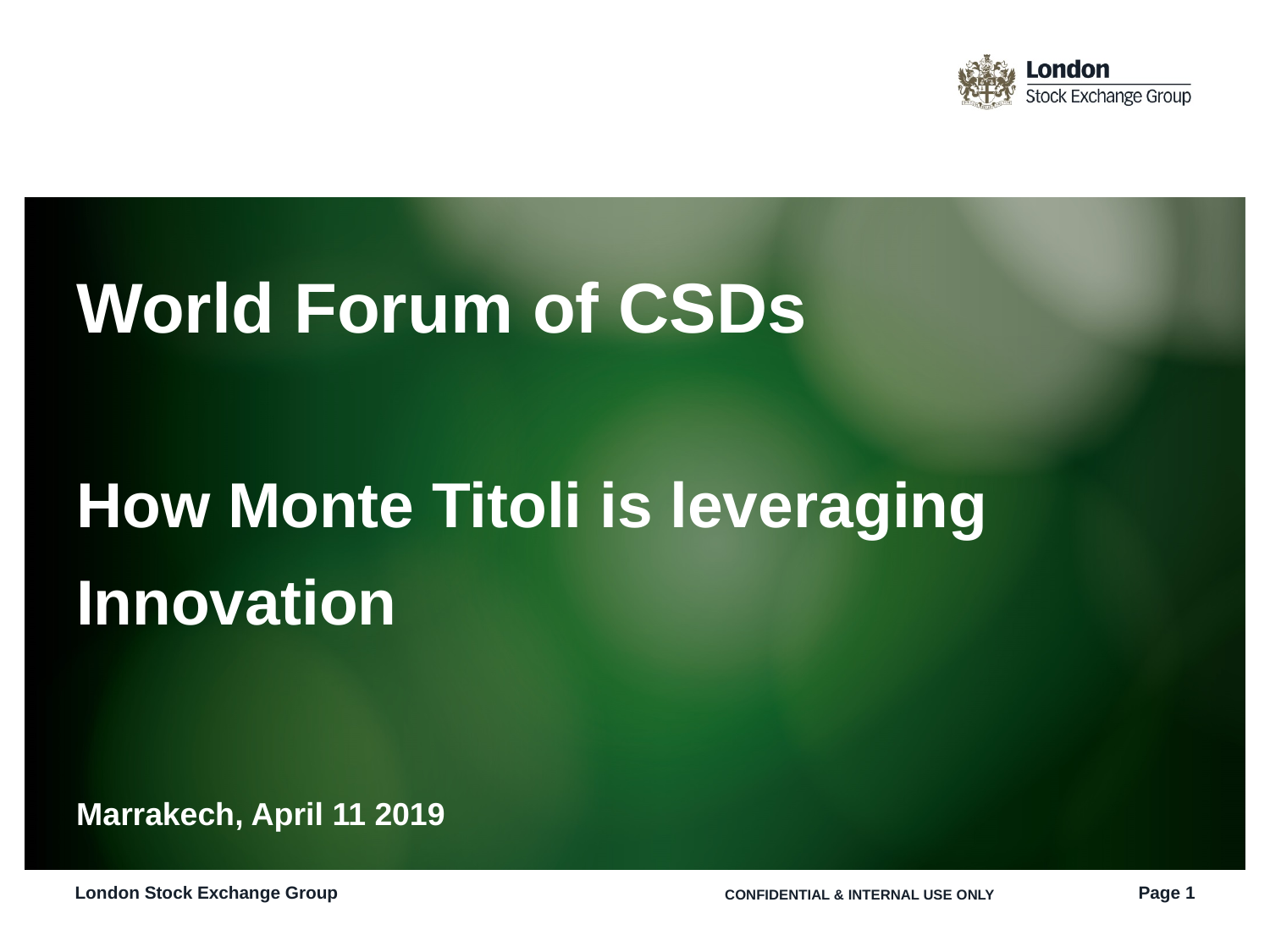

# World Forum of CSDs How Monte Titoli is leveraging Innovation Marrakech, April 11 2019
London Stock Exchange Group
Page 1